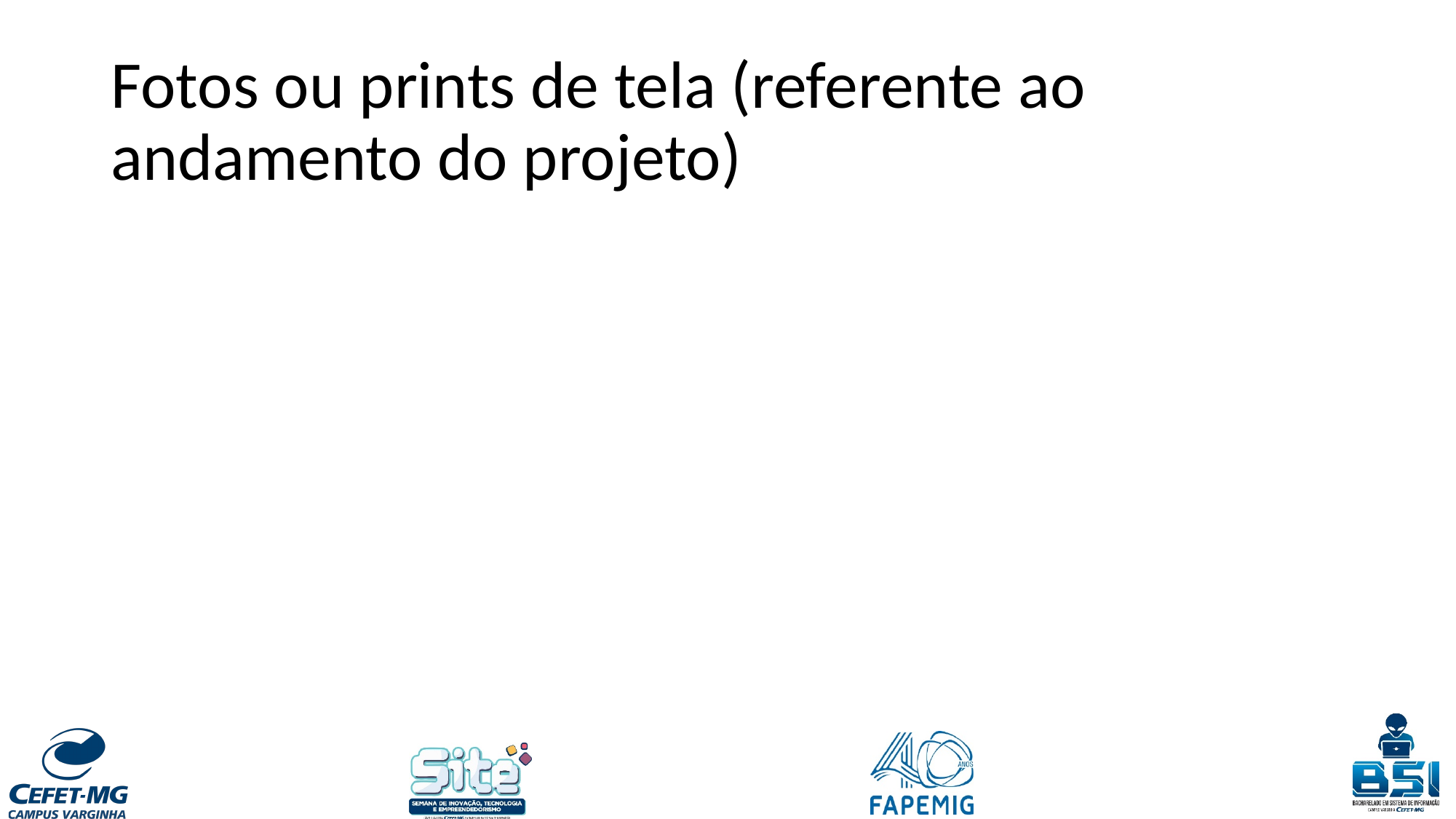

# Fotos ou prints de tela (referente ao andamento do projeto)